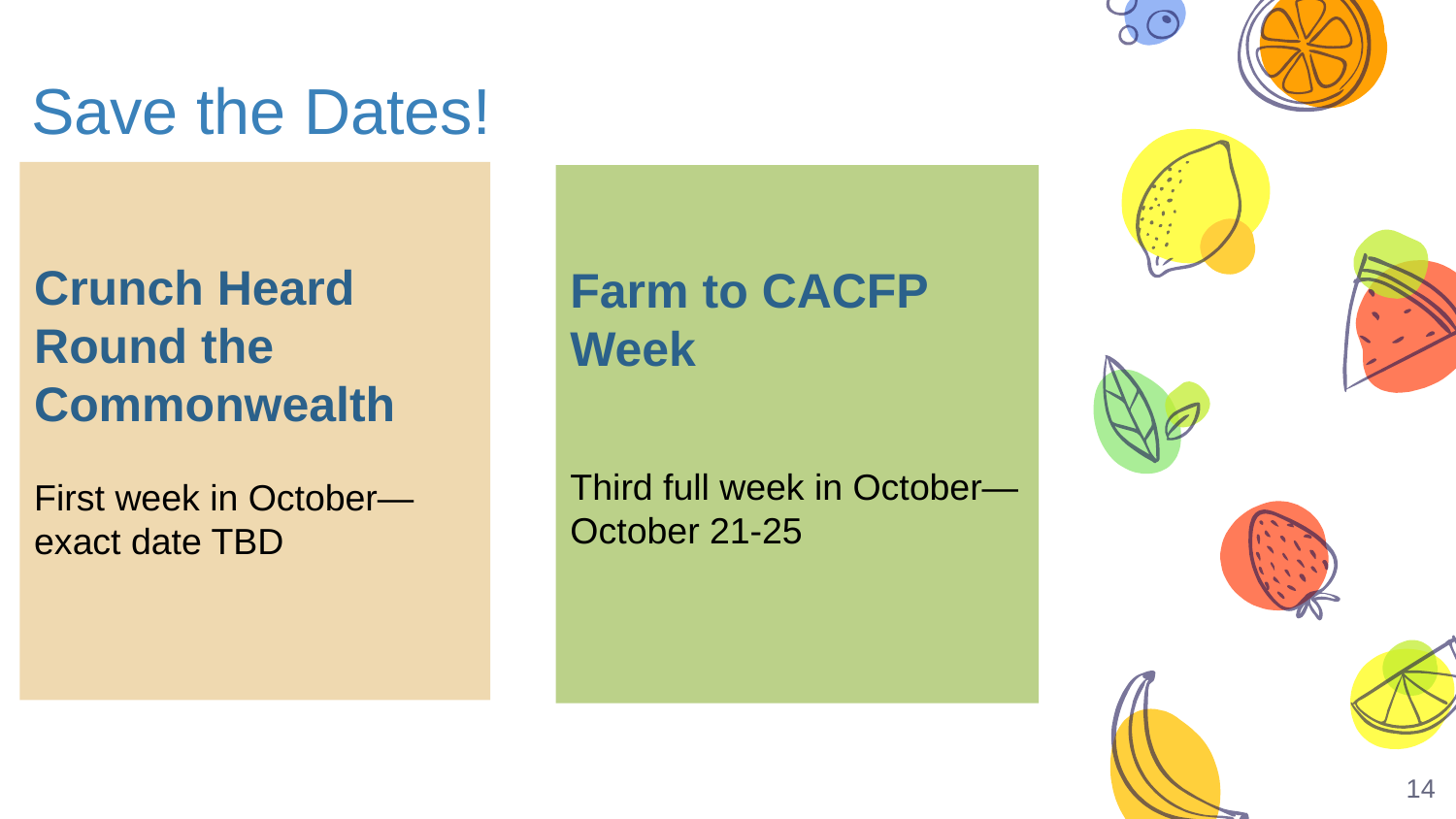

Save the Dates!

Crunch Heard Round the Commonwealth

First week in October—exact date TBD

Farm to CACFP Week

Third full week in October—October 21-25

14